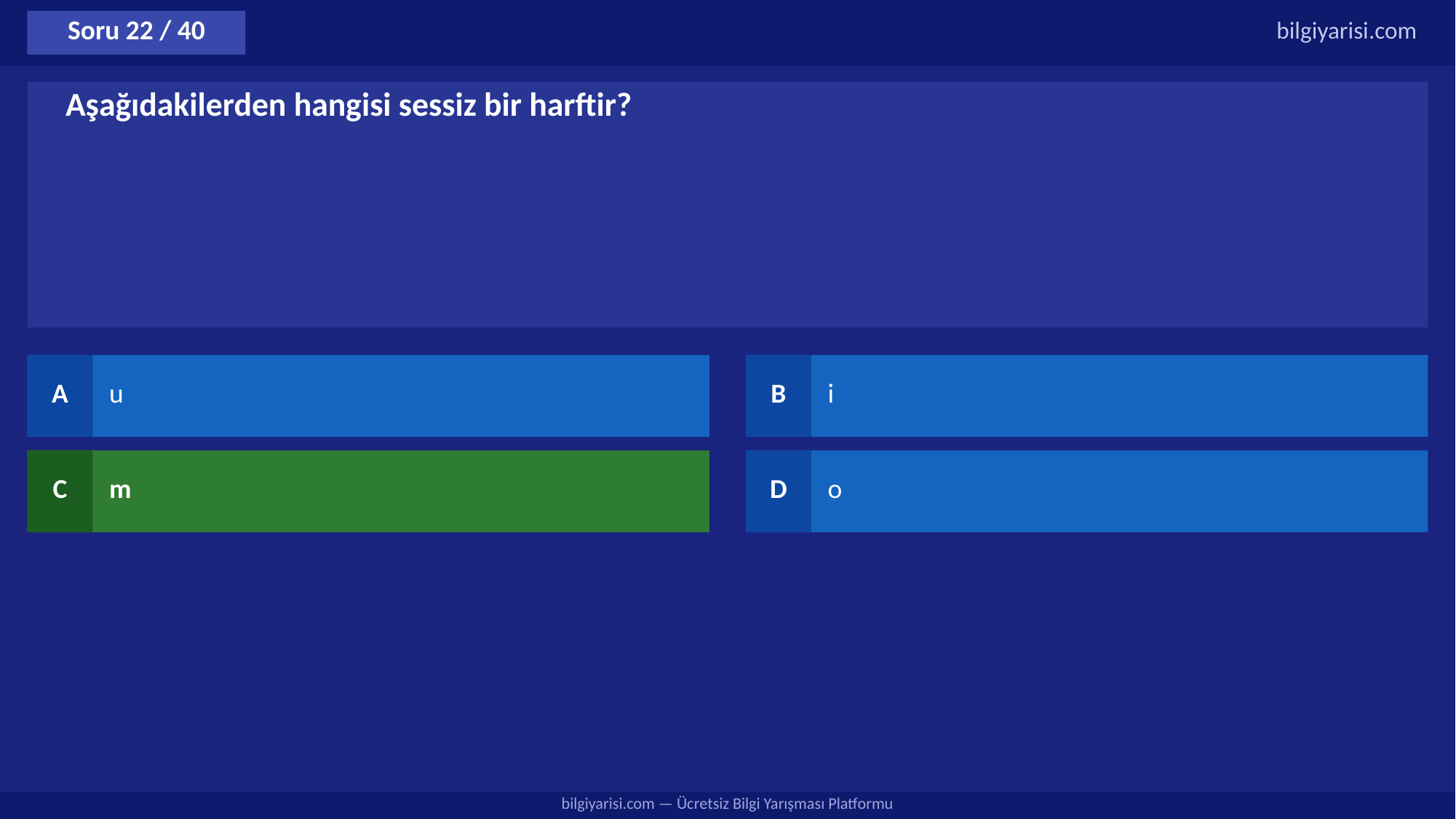

Soru 22 / 40
bilgiyarisi.com

Aşağıdakilerden hangisi sessiz bir harftir?

A
u

B
i

C
m

D
o
bilgiyarisi.com — Ücretsiz Bilgi Yarışması Platformu